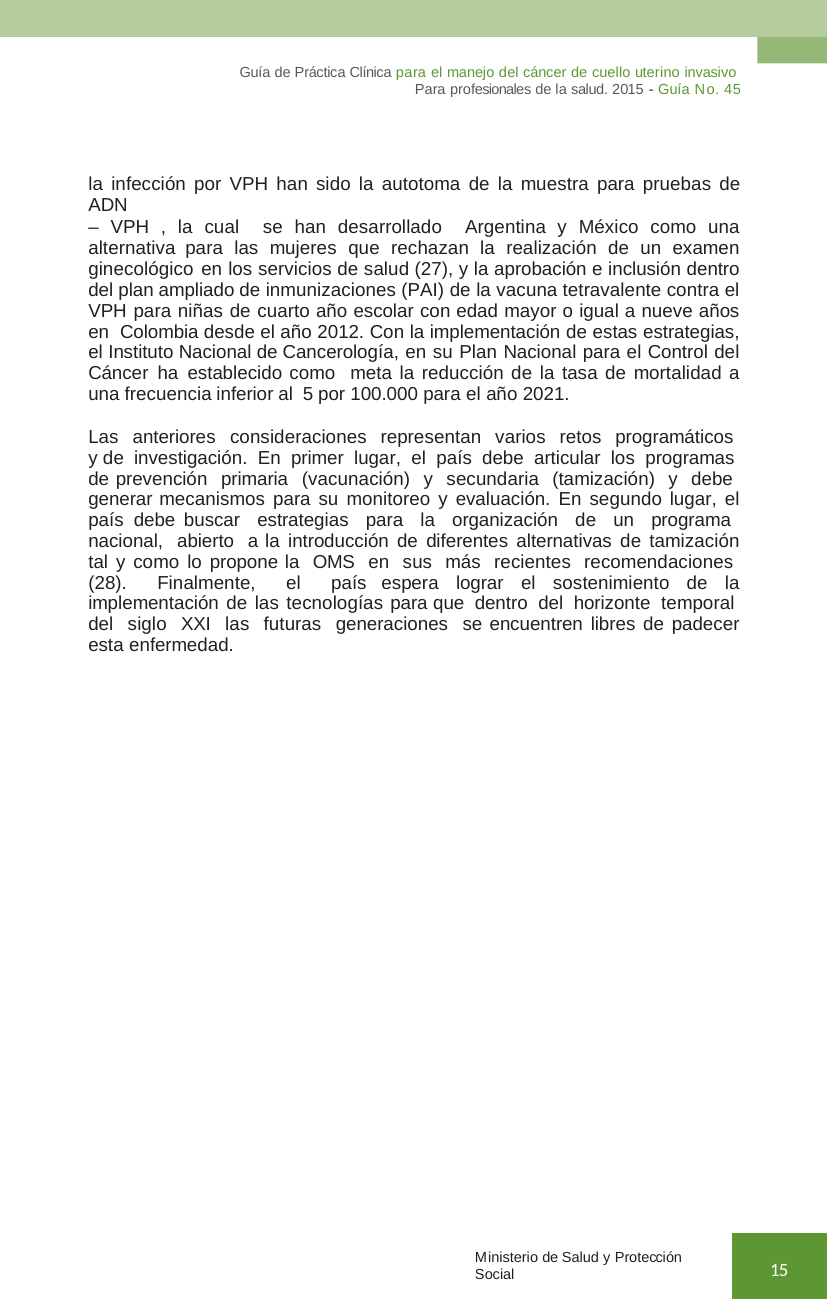

Guía de Práctica Clínica para el manejo del cáncer de cuello uterino invasivo
Para profesionales de la salud. 2015 - Guía No. 45
la infección por VPH han sido la autotoma de la muestra para pruebas de ADN
– VPH , la cual  se han desarrollado  Argentina y México como una alternativa para las mujeres que rechazan la realización de un examen ginecológico en los servicios de salud (27), y la aprobación e inclusión dentro del plan ampliado de inmunizaciones (PAI) de la vacuna tetravalente contra el VPH para niñas de cuarto año escolar con edad mayor o igual a nueve años en  Colombia desde el año 2012. Con la implementación de estas estrategias, el Instituto Nacional de Cancerología, en su Plan Nacional para el Control del Cáncer ha establecido como  meta la reducción de la tasa de mortalidad a una frecuencia inferior al  5 por 100.000 para el año 2021.

Las  anteriores  consideraciones  representan  varios  retos  programáticos  y de  investigación.  En  primer  lugar,  el  país  debe  articular  los  programas  de prevención  primaria  (vacunación)  y  secundaria  (tamización)  y  debe  generar mecanismos para su monitoreo y evaluación. En segundo lugar, el país debe buscar  estrategias  para  la  organización  de  un  programa  nacional,  abierto  a la introducción de diferentes alternativas de tamización tal y como lo propone la  OMS  en  sus  más  recientes  recomendaciones  (28).  Finalmente,  el  país espera lograr el sostenimiento de la implementación de las tecnologías para que  dentro  del  horizonte  temporal  del  siglo  XXI  las  futuras  generaciones  se encuentren libres de padecer esta enfermedad.

Ministerio de Salud y Protección Social
15